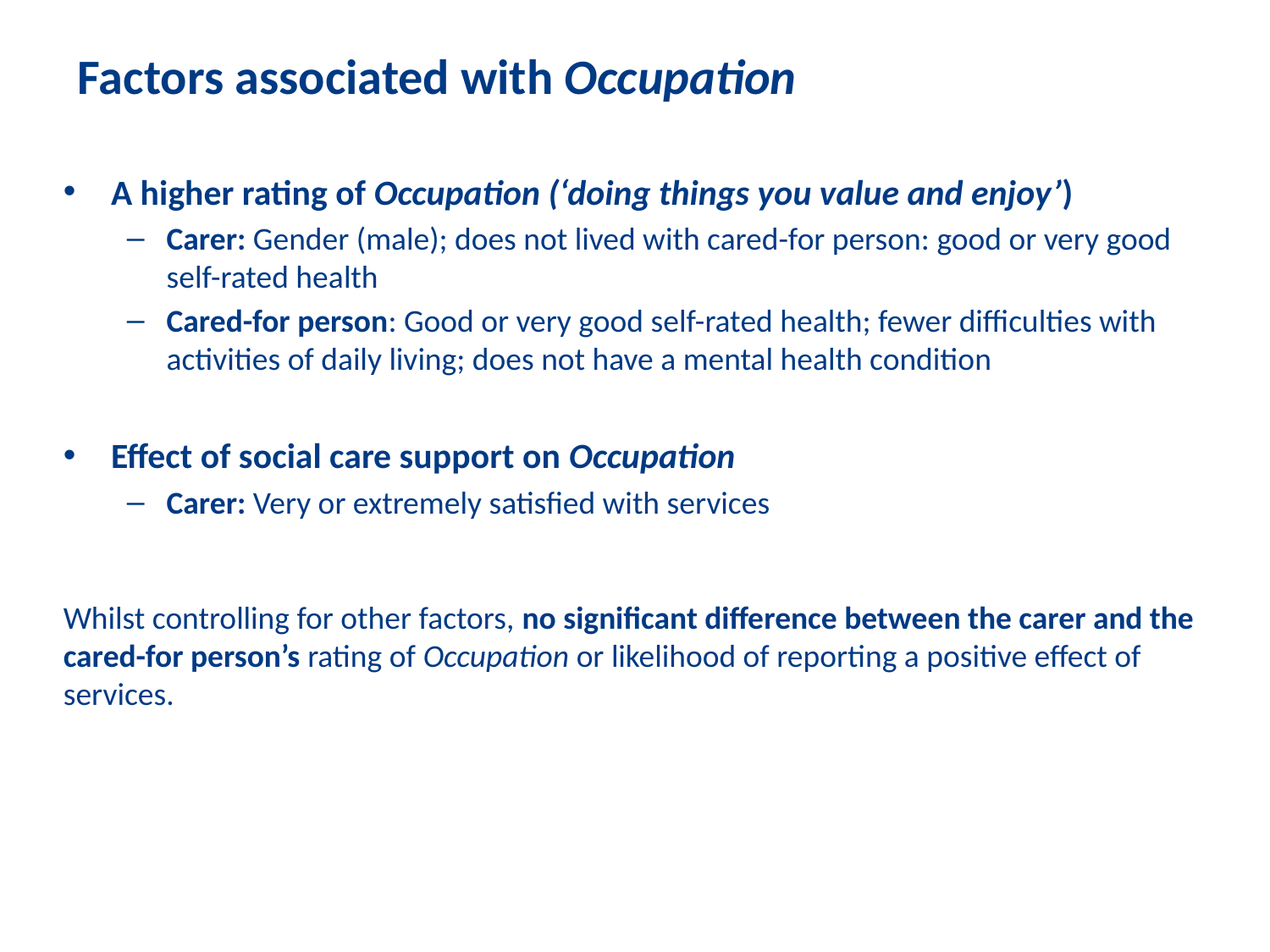

# Factors associated with Occupation

A higher rating of Occupation (‘doing things you value and enjoy’)
Carer: Gender (male); does not lived with cared-for person: good or very good self-rated health
Cared-for person: Good or very good self-rated health; fewer difficulties with activities of daily living; does not have a mental health condition

Effect of social care support on Occupation
Carer: Very or extremely satisfied with services

Whilst controlling for other factors, no significant difference between the carer and the cared-for person’s rating of Occupation or likelihood of reporting a positive effect of services.